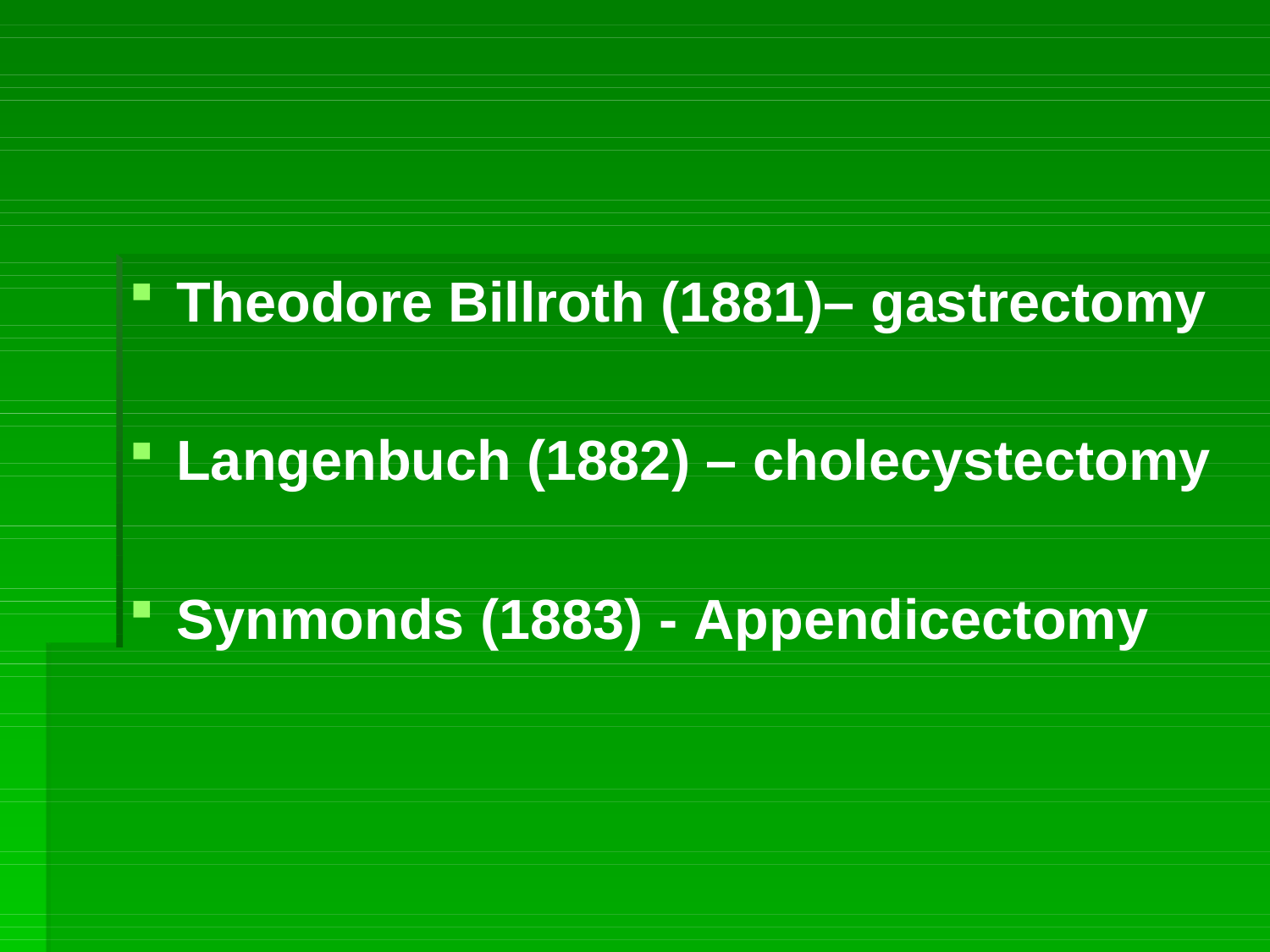

Theodore Billroth (1881)– gastrectomy

Langenbuch (1882) – cholecystectomy

Synmonds (1883) - Appendicectomy